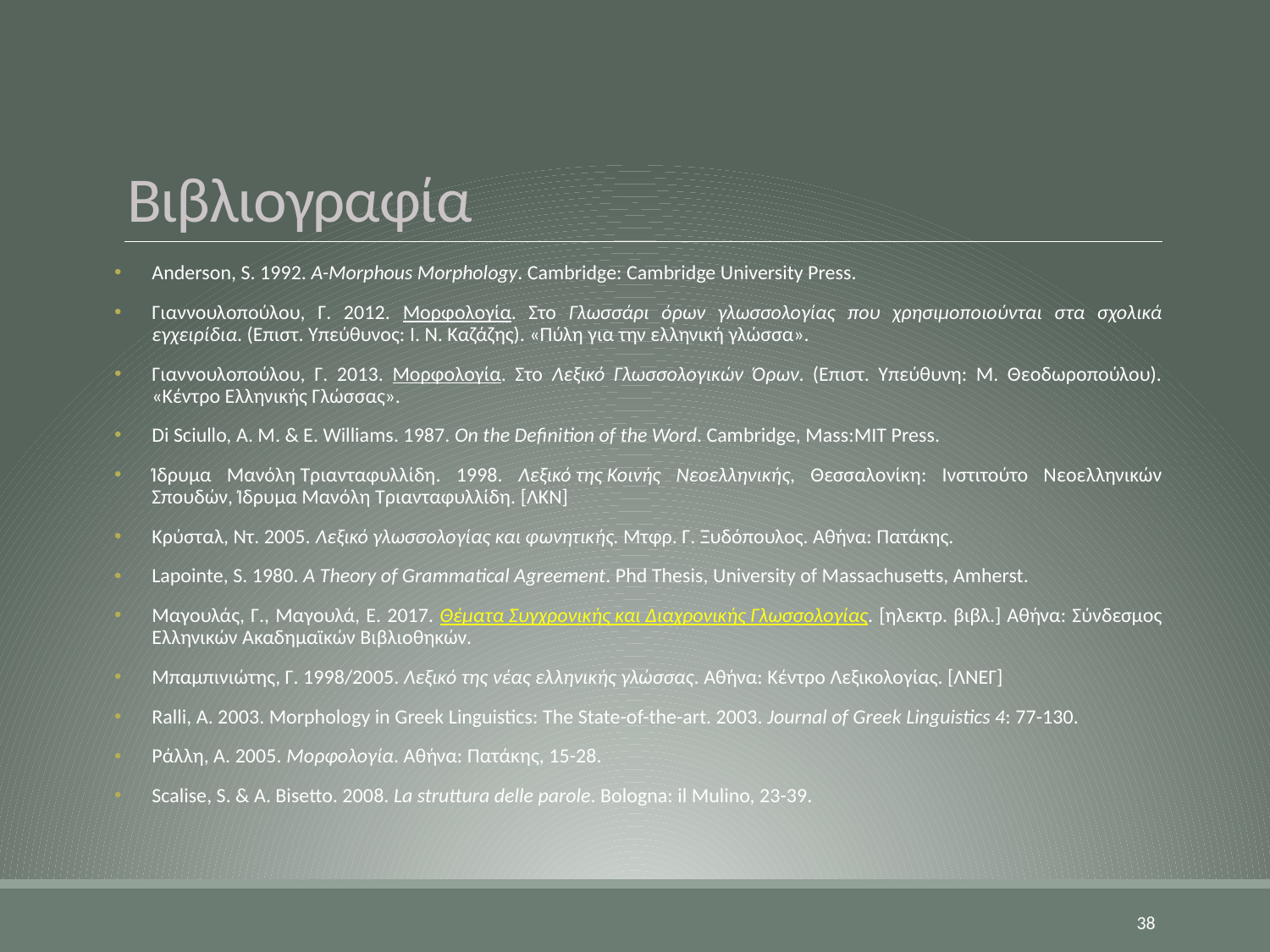

# Βιβλιογραφία
Anderson, S. 1992. A-Morphous Morphology. Cambridge: Cambridge University Press.
Γιαννουλοπούλου, Γ. 2012. Μορφολογία. Στο Γλωσσάρι όρων γλωσσολογίας που χρησιμοποιούνται στα σχολικά εγχειρίδια. (Επιστ. Υπεύθυνος: Ι. Ν. Καζάζης). «Πύλη για την ελληνική γλώσσα».
Γιαννουλοπούλου, Γ. 2013. Μορφολογία. Στο Λεξικό Γλωσσολογικών Όρων. (Επιστ. Υπεύθυνη: Μ. Θεοδωροπούλου). «Κέντρο Ελληνικής Γλώσσας».
Di Sciullo, A. M. & E. Williams. 1987. On the Definition of the Word. Cambridge, Mass:MIT Press.
Ίδρυμα Μανόλη Τριανταφυλλίδη. 1998. Λεξικό της Κοινής Νεοελληνικής, Θεσσαλονίκη: Ινστιτούτο Νεοελληνικών Σπουδών, Ίδρυμα Μανόλη Τριανταφυλλίδη. [ΛΚΝ]
Κρύσταλ, Ντ. 2005. Λεξικό γλωσσολογίας και φωνητικής. Μτφρ. Γ. Ξυδόπουλος. Αθήνα: Πατάκης.
Lapointe, S. 1980. A Theory of Grammatical Agreement. Phd Thesis, University of Massachusetts, Amherst.
Μαγουλάς, Γ., Μαγουλά, Ε. 2017. Θέματα Συγχρονικής και Διαχρονικής Γλωσσολογίας. [ηλεκτρ. βιβλ.] Αθήνα: Σύνδεσμος Ελληνικών Ακαδημαϊκών Βιβλιοθηκών.
Μπαμπινιώτης, Γ. 1998/2005. Λεξικό της νέας ελληνικής γλώσσας. Aθήνα: Kέντρο Λεξικολογίας. [ΛΝΕΓ]
Ralli, A. 2003. Morphology in Greek Linguistics: The State-of-the-art. 2003. Journal of Greek Linguistics 4: 77-130.
Ράλλη, Α. 2005. Μορφολογία. Αθήνα: Πατάκης, 15-28.
Scalise, S. & A. Bisetto. 2008. La struttura delle parole. Bologna: il Mulino, 23-39.

38